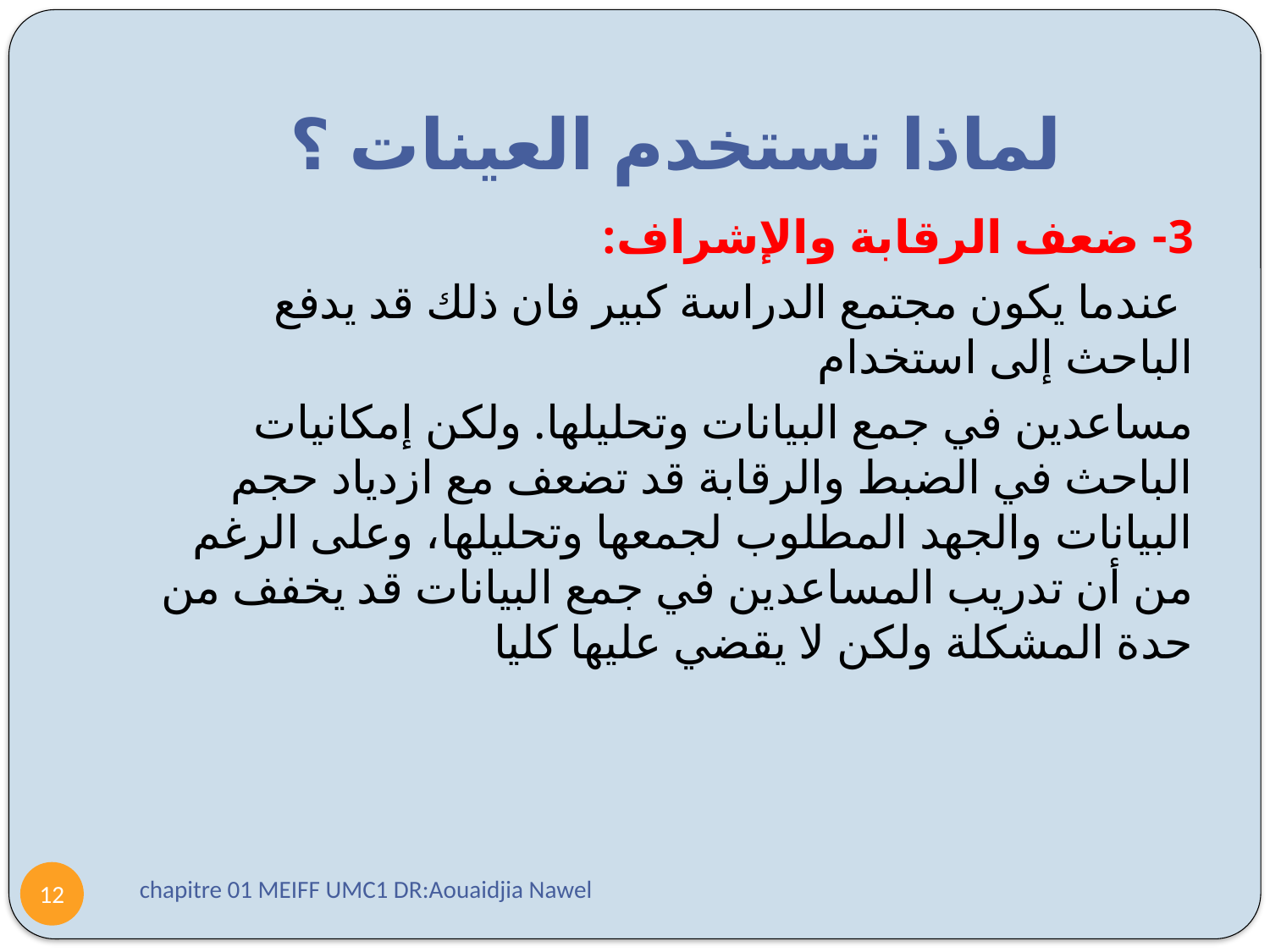

# لماذا تستخدم العينات ؟
3- ضعف الرقابة والإشراف:
 عندما يكون مجتمع الدراسة كبير فان ذلك قد يدفع الباحث إلى استخدام
مساعدين في جمع البيانات وتحليلها. ولكن إمكانيات الباحث في الضبط والرقابة قد تضعف مع ازدياد حجم البيانات والجهد المطلوب لجمعها وتحليلها، وعلى الرغم من أن تدريب المساعدين في جمع البيانات قد يخفف من حدة المشكلة ولكن لا يقضي عليها كليا
chapitre 01 MEIFF UMC1 DR:Aouaidjia Nawel
12